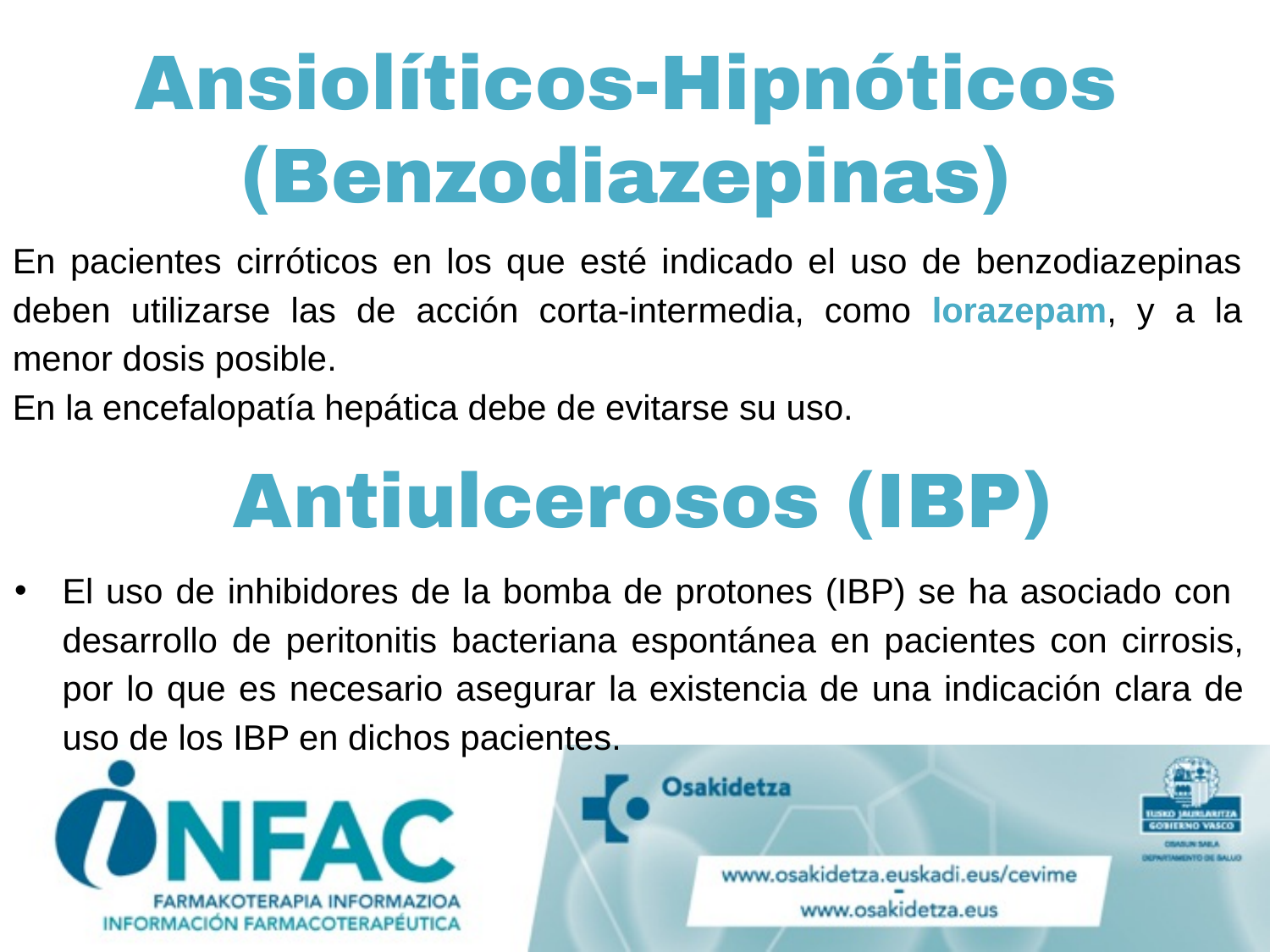

# Ansiolíticos-Hipnóticos (Benzodiazepinas)
En pacientes cirróticos en los que esté indicado el uso de benzodiazepinas deben utilizarse las de acción corta-intermedia, como lorazepam, y a la menor dosis posible.
En la encefalopatía hepática debe de evitarse su uso.
Antiulcerosos (IBP)
El uso de inhibidores de la bomba de protones (IBP) se ha asociado con  desarrollo de peritonitis bacteriana espontánea en pacientes con cirrosis, por lo que es necesario asegurar la existencia de una indicación clara de uso de los IBP en dichos pacientes.